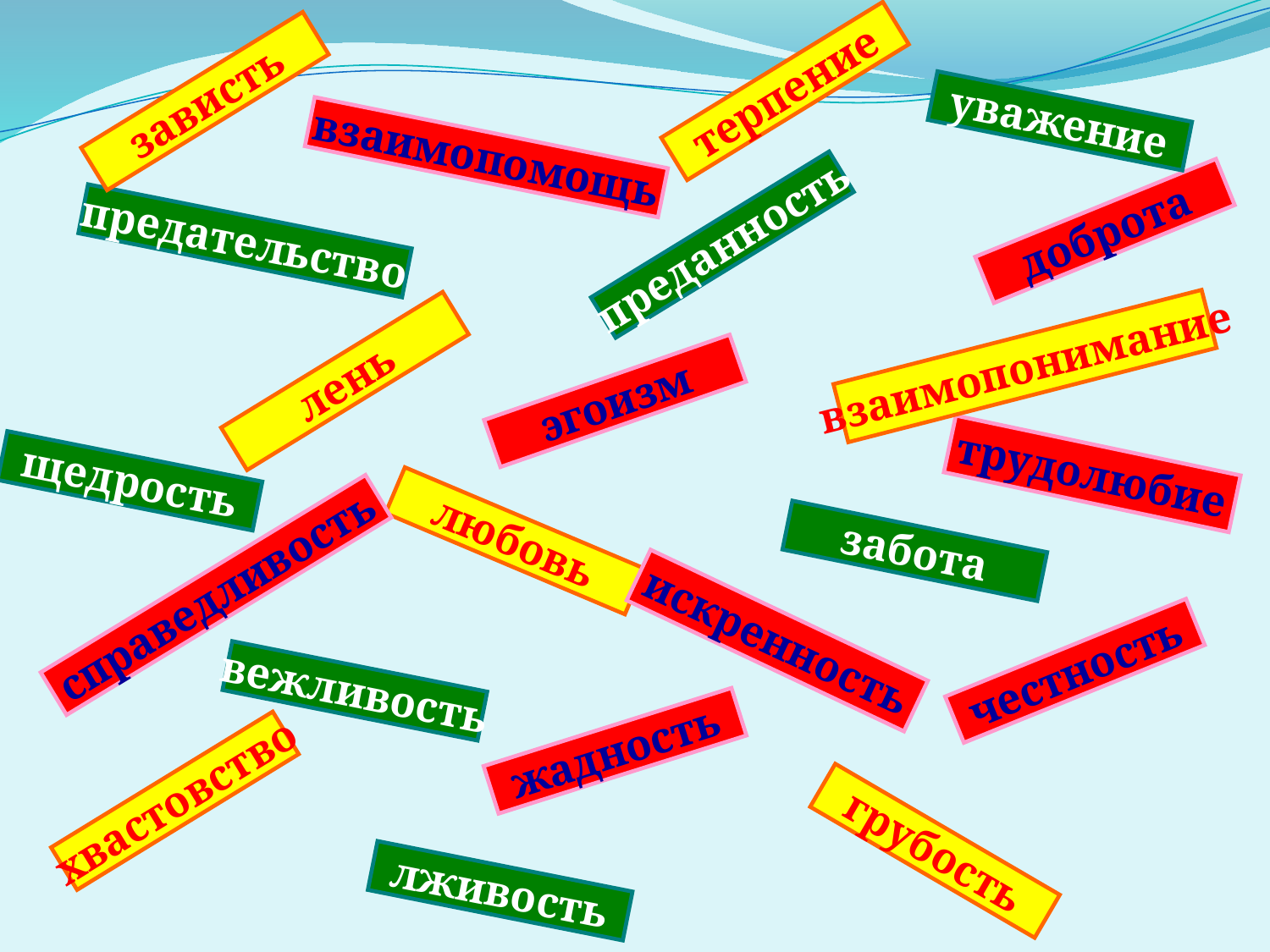

терпение
зависть
уважение
взаимопомощь
доброта
предательство
преданность
взаимопонимание
лень
эгоизм
трудолюбие
щедрость
любовь
забота
справедливость
искренность
честность
вежливость
жадность
хвастовство
грубость
лживость